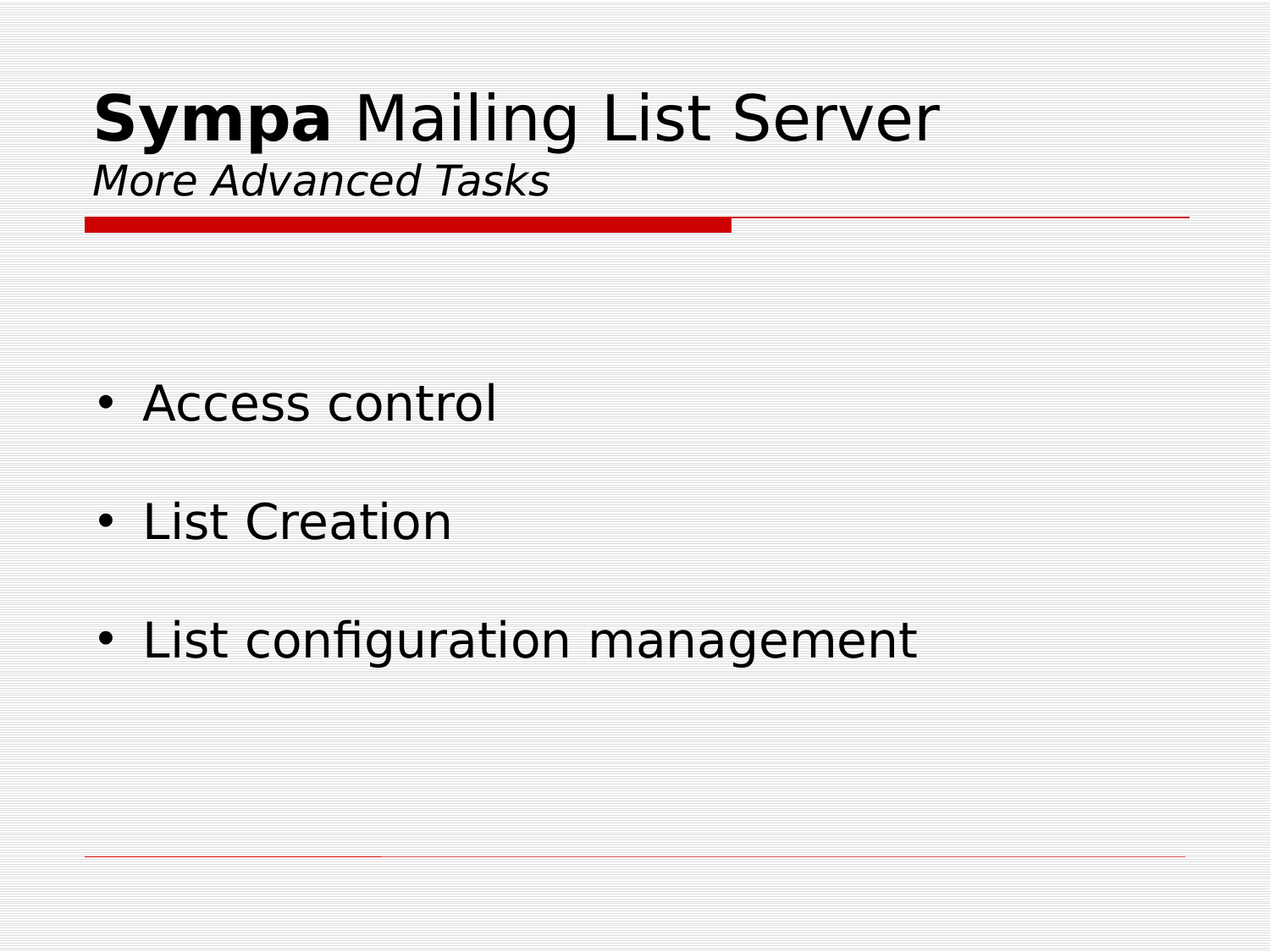

# Sympa Mailing List Server More Advanced Tasks
 Access control
 List Creation
 List configuration management